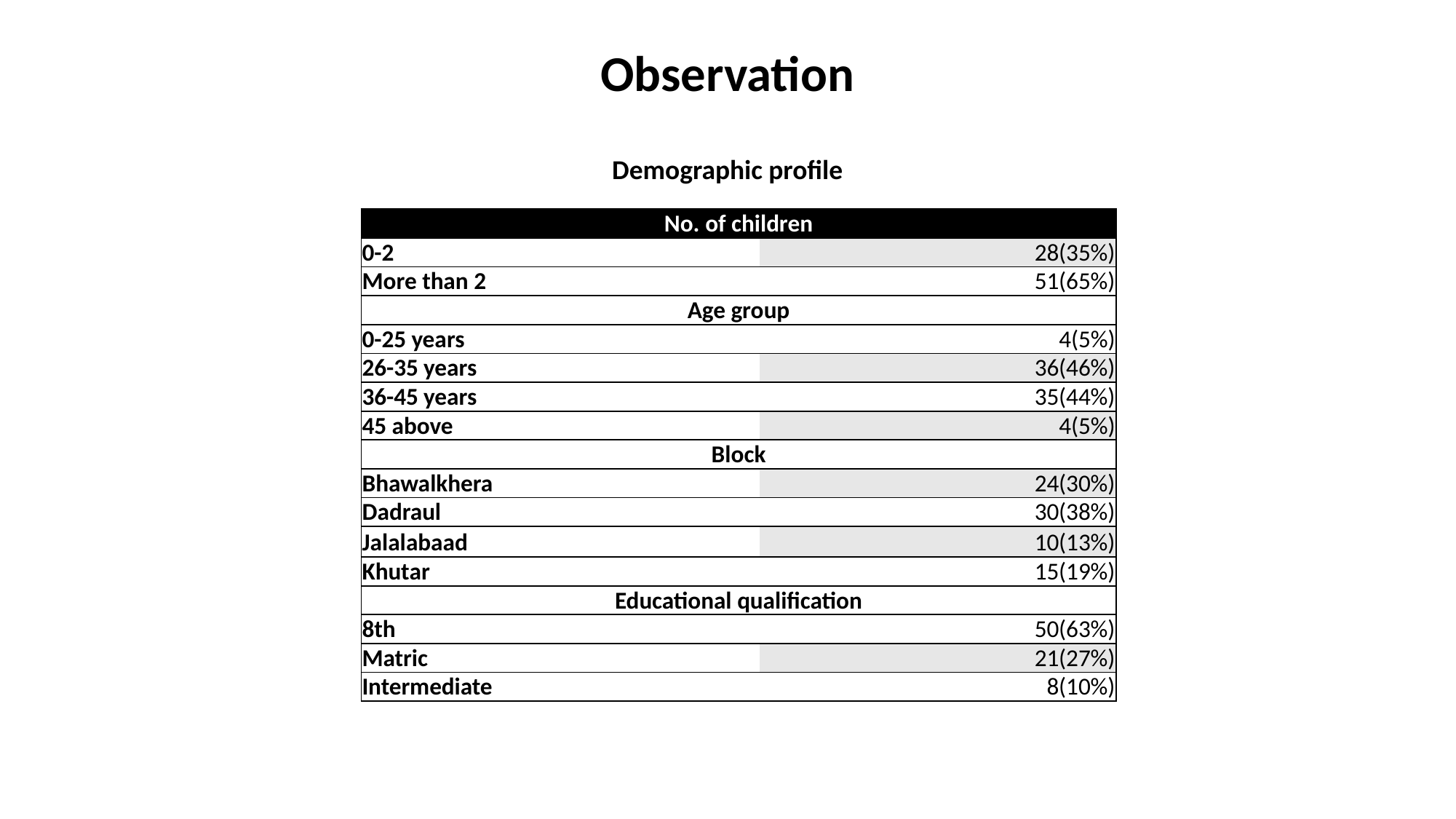

# Observation Demographic profile
| No. of children |  |
| --- | --- |
| 0-2 | 28(35%) |
| More than 2 | 51(65%) |
| Age group |  |
| 0-25 years | 4(5%) |
| 26-35 years | 36(46%) |
| 36-45 years | 35(44%) |
| 45 above | 4(5%) |
| Block |  |
| Bhawalkhera | 24(30%) |
| Dadraul | 30(38%) |
| Jalalabaad | 10(13%) |
| Khutar | 15(19%) |
| Educational qualification |  |
| 8th | 50(63%) |
| Matric | 21(27%) |
| Intermediate | 8(10%) |